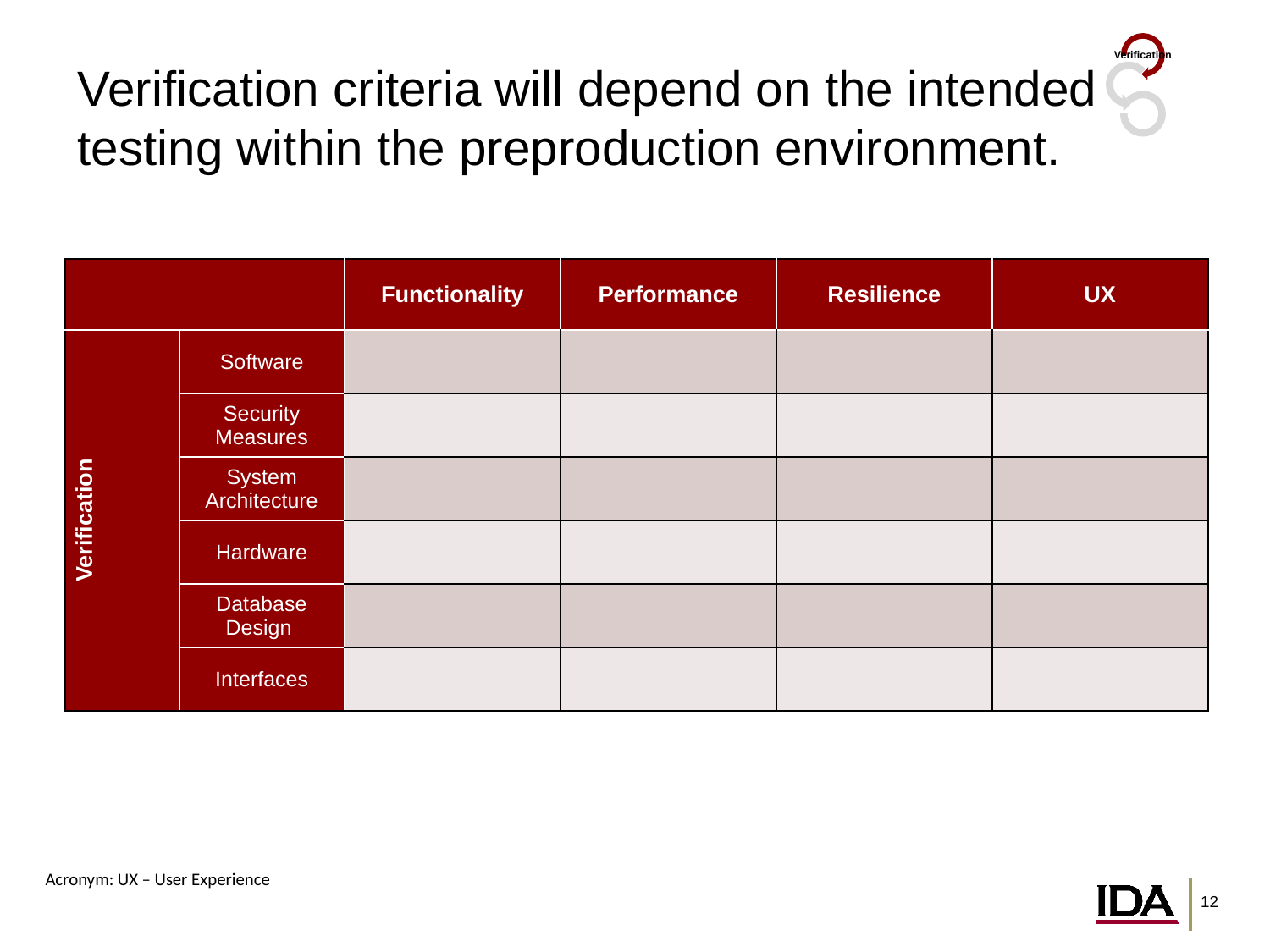

Verification

# Verification criteria will depend on the intended testing within the preproduction environment.
|  |  | Functionality | Performance | Resilience | UX |
| --- | --- | --- | --- | --- | --- |
| Verification | Software |  |  |  |  |
| Verification | Security Measures |  |  |  |  |
|  | System Architecture |  |  |  |  |
|  | Hardware |  |  |  |  |
|  | Database Design |  |  |  |  |
|  | Interfaces |  |  |  |  |
Acronym: UX – User Experience